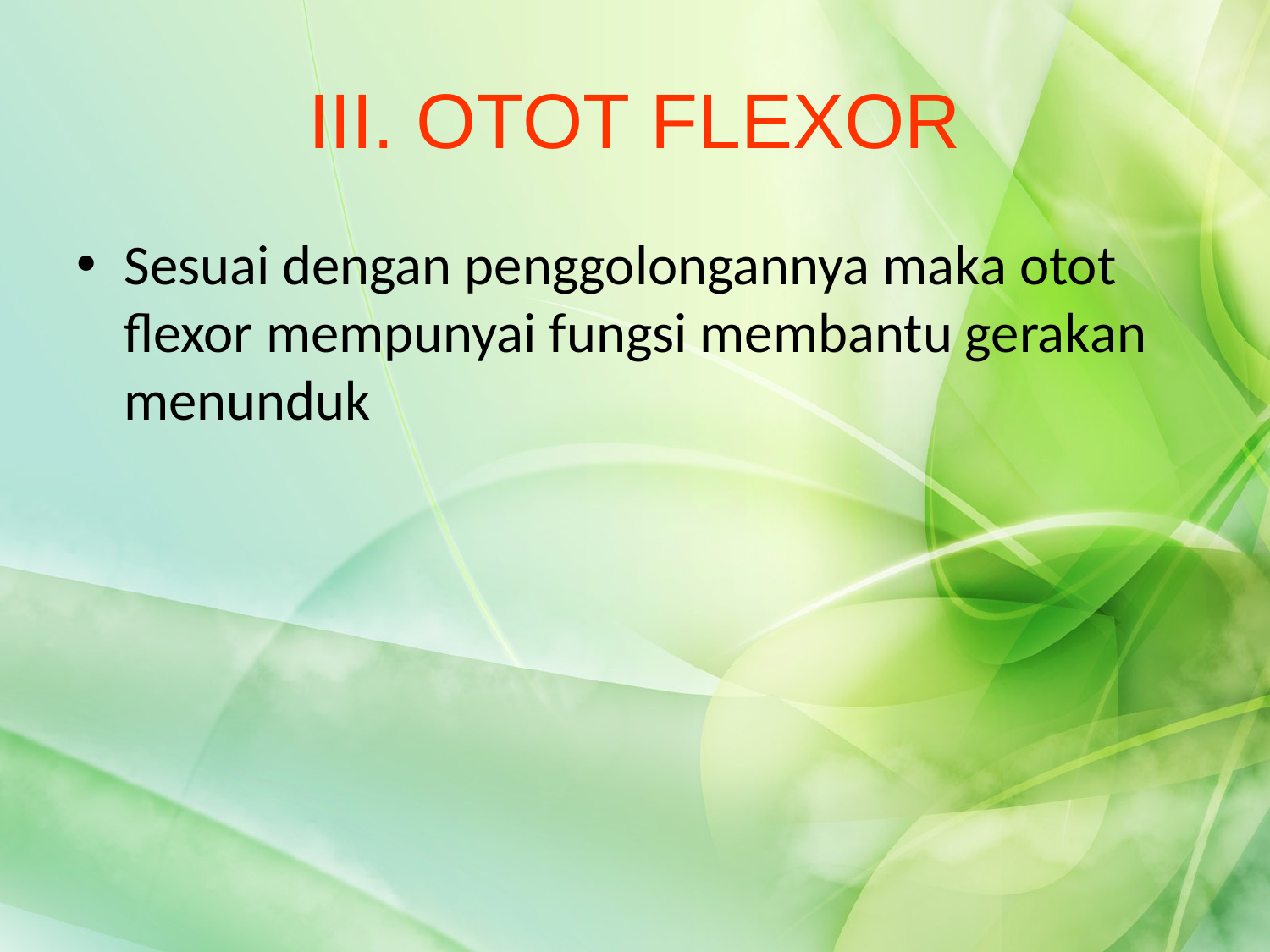

# III. OTOT FLEXOR
Sesuai dengan penggolongannya maka otot flexor mempunyai fungsi membantu gerakan menunduk